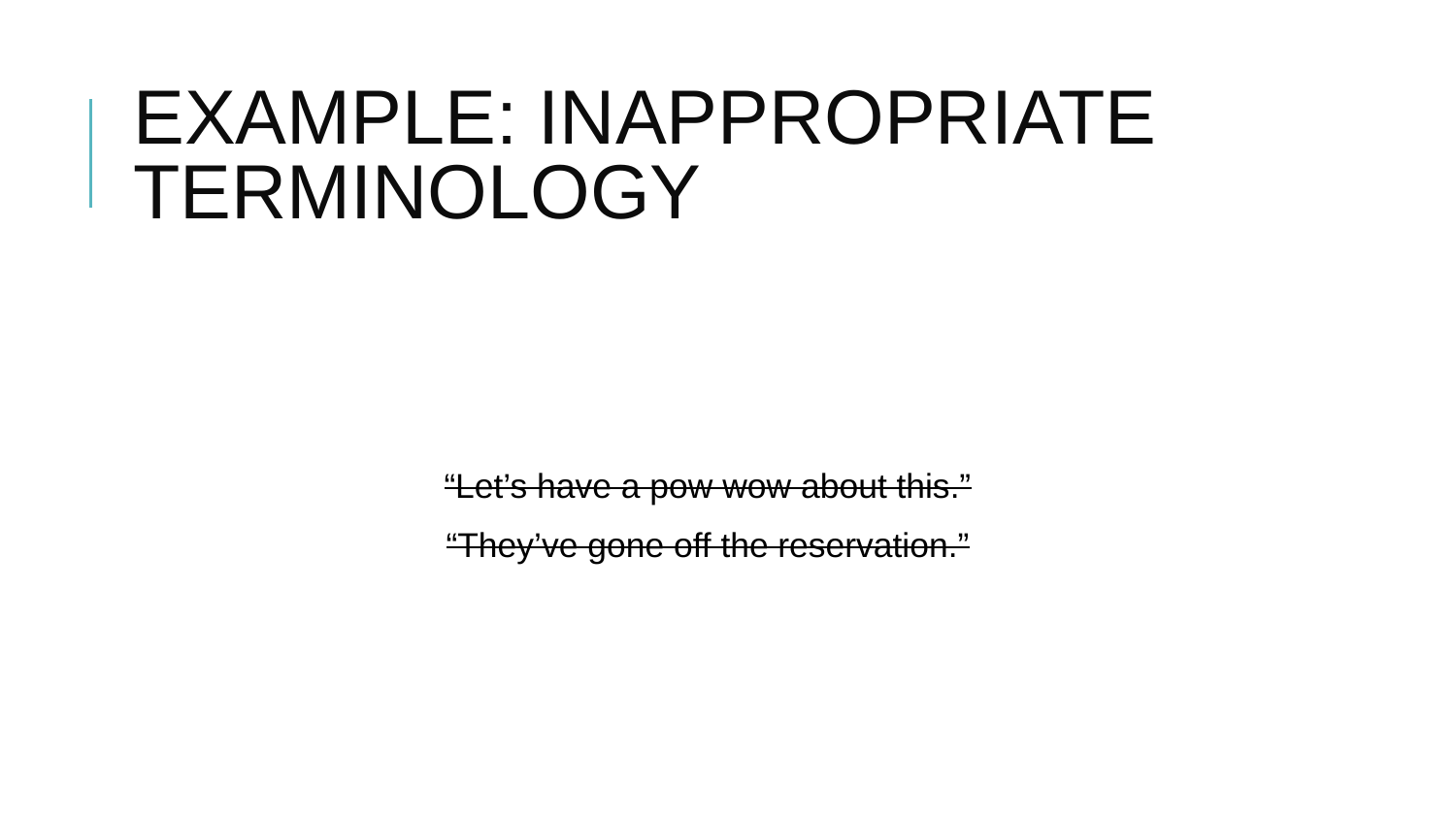

# EXAMPLE: INAPPROPRIATE TERMINOLOGY

“Let’s have a pow wow about this.”
“They’ve gone off the reservation.”